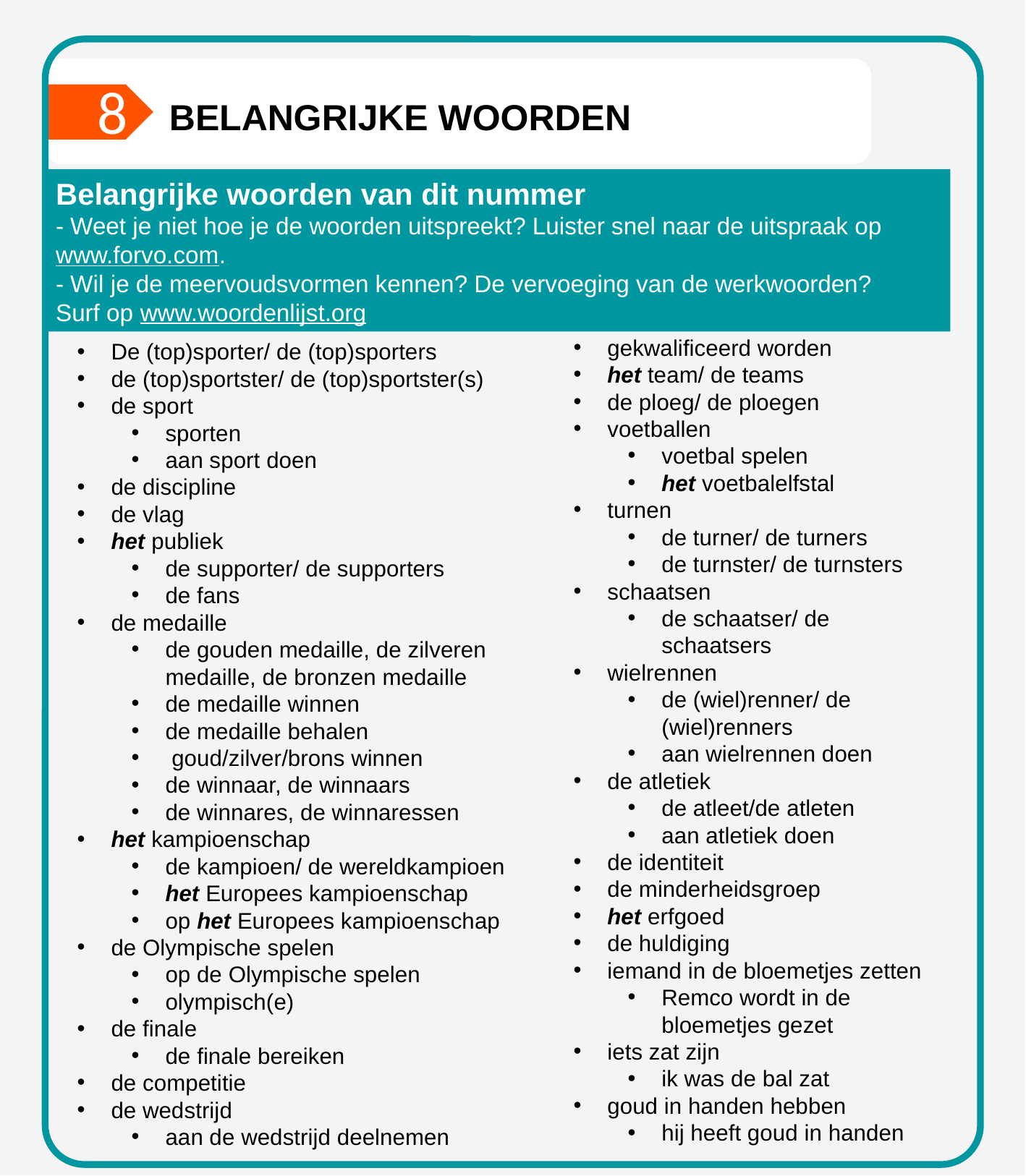

8

BELANGRIJKE WOORDEN
Belangrijke woorden van dit nummer
- Weet je niet hoe je de woorden uitspreekt? Luister snel naar de uitspraak op www.forvo.com.
- Wil je de meervoudsvormen kennen? De vervoeging van de werkwoorden?
Surf op www.woordenlijst.org
gekwalificeerd worden
het team/ de teams
de ploeg/ de ploegen
voetballen
voetbal spelen
het voetbalelfstal
turnen
de turner/ de turners
de turnster/ de turnsters
schaatsen
de schaatser/ de schaatsers
wielrennen
de (wiel)renner/ de (wiel)renners
aan wielrennen doen
de atletiek
de atleet/de atleten
aan atletiek doen
de identiteit
de minderheidsgroep
het erfgoed
de huldiging
iemand in de bloemetjes zetten
Remco wordt in de bloemetjes gezet
iets zat zijn
ik was de bal zat
goud in handen hebben
hij heeft goud in handen

De (top)sporter/ de (top)sporters
de (top)sportster/ de (top)sportster(s)
de sport
sporten
aan sport doen
de discipline
de vlag
het publiek
de supporter/ de supporters
de fans
de medaille
de gouden medaille, de zilveren medaille, de bronzen medaille
de medaille winnen
de medaille behalen
 goud/zilver/brons winnen
de winnaar, de winnaars
de winnares, de winnaressen
het kampioenschap
de kampioen/ de wereldkampioen
het Europees kampioenschap
op het Europees kampioenschap
de Olympische spelen
op de Olympische spelen
olympisch(e)
de finale
de finale bereiken
de competitie
de wedstrijd
aan de wedstrijd deelnemen